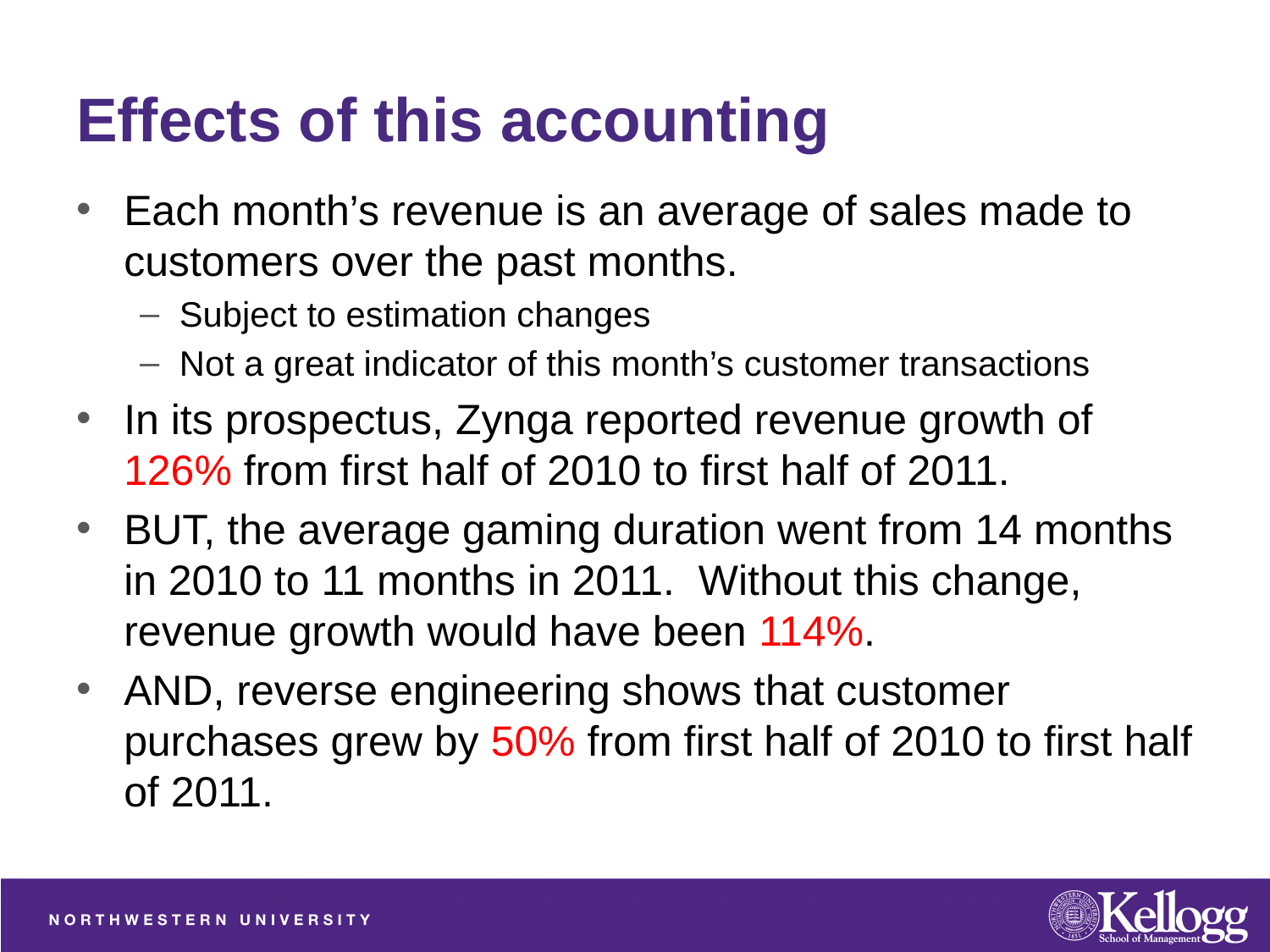

# Effects of this accounting
Each month’s revenue is an average of sales made to customers over the past months.
Subject to estimation changes
Not a great indicator of this month’s customer transactions
In its prospectus, Zynga reported revenue growth of 126% from first half of 2010 to first half of 2011.
BUT, the average gaming duration went from 14 months in 2010 to 11 months in 2011.  Without this change, revenue growth would have been 114%.
AND, reverse engineering shows that customer purchases grew by 50% from first half of 2010 to first half of 2011.